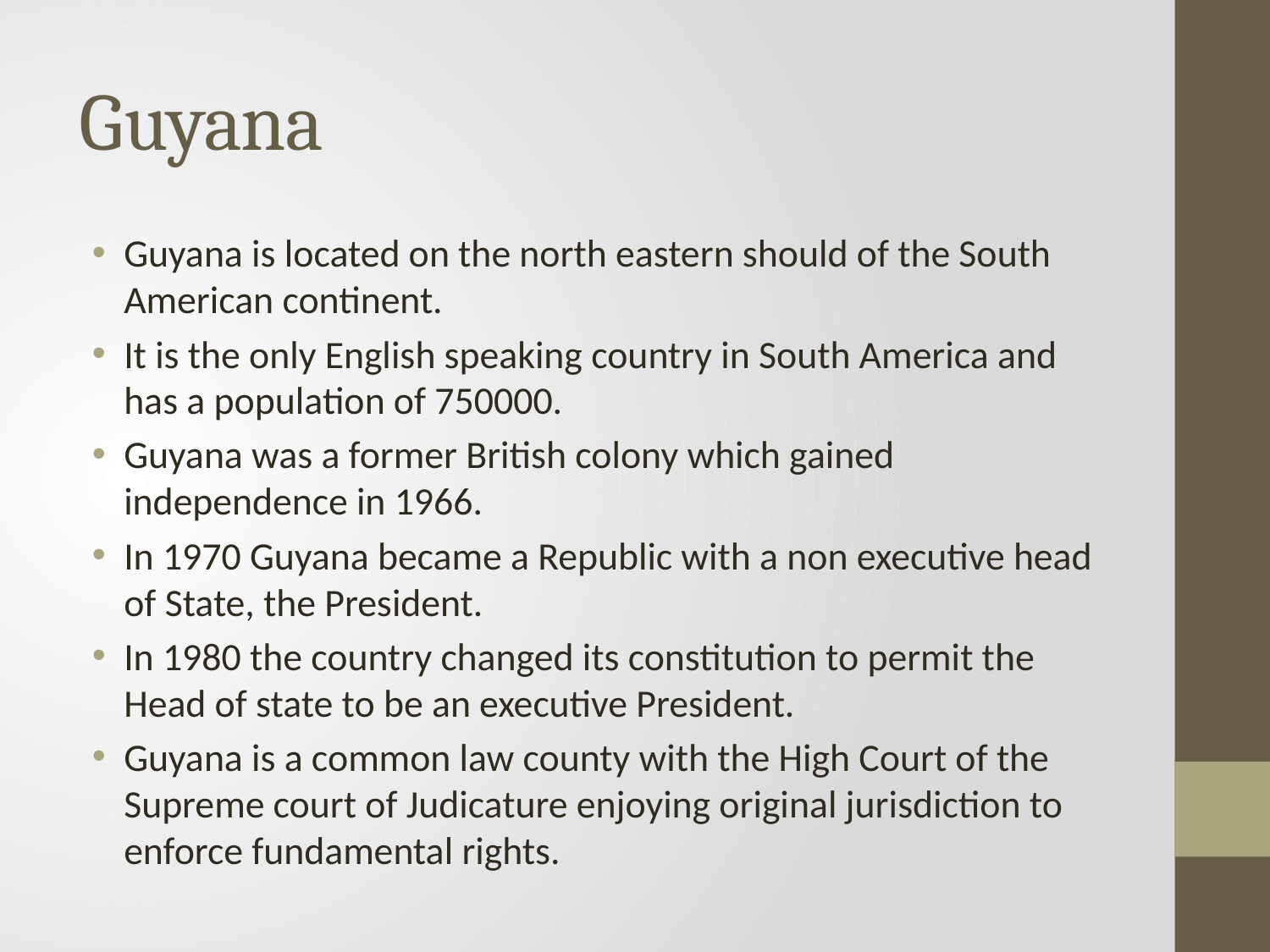

# Guyana
Guyana is located on the north eastern should of the South American continent.
It is the only English speaking country in South America and has a population of 750000.
Guyana was a former British colony which gained independence in 1966.
In 1970 Guyana became a Republic with a non executive head of State, the President.
In 1980 the country changed its constitution to permit the Head of state to be an executive President.
Guyana is a common law county with the High Court of the Supreme court of Judicature enjoying original jurisdiction to enforce fundamental rights.